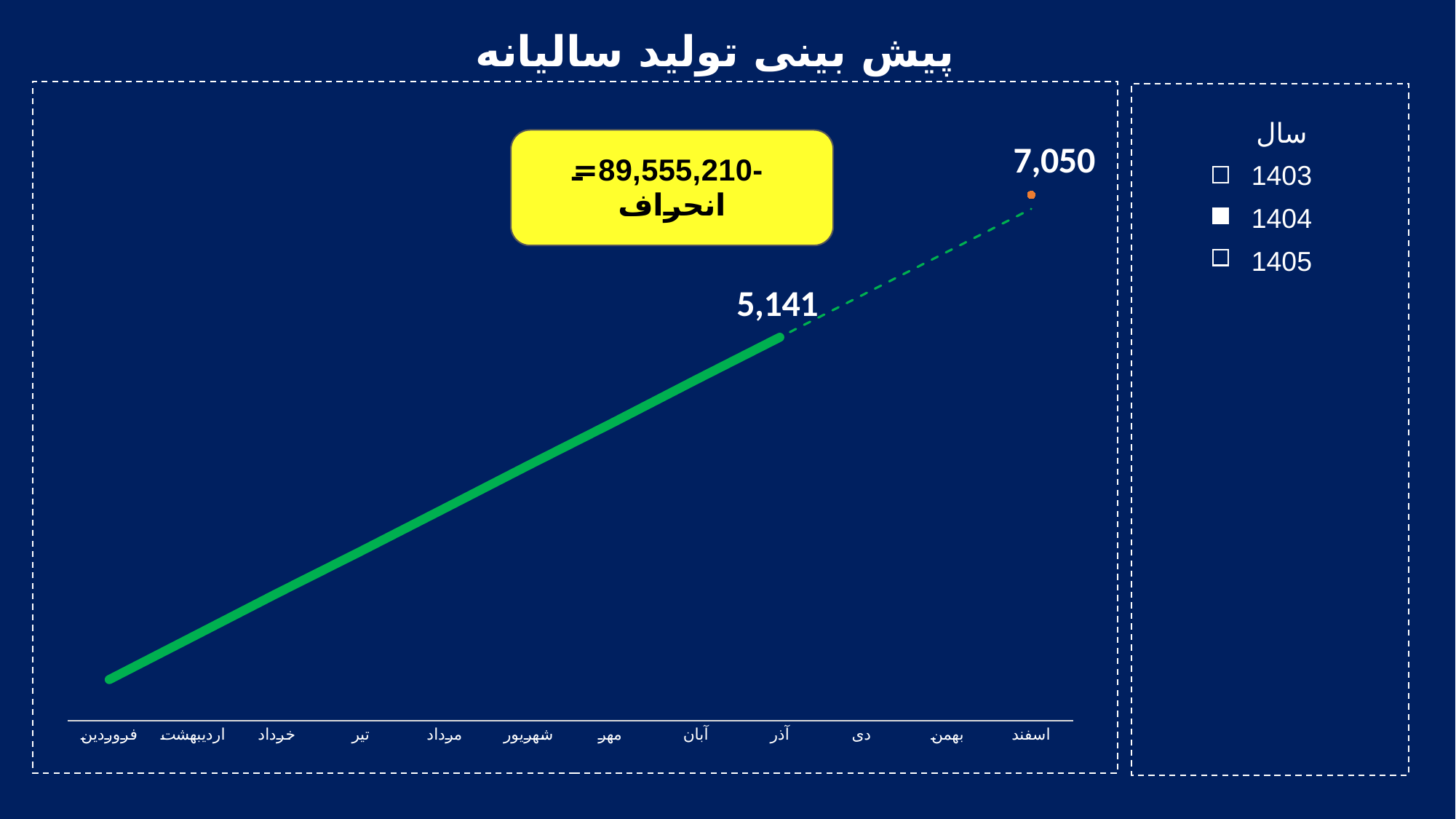

پیش بینی تولید سالیانه

### Chart

| Category |  |  |
|---|---|---|
| فروردین | 550.0 | None |
| اردیبهشت | 1127.0 | None |
| خرداد | 1705.0 | None |
| تیر | 2270.0 | None |
| مرداد | 2845.0 | None |
| شهریور | 3423.0 | None |
| مهر  | 3991.0 | None |
| آبان | 4571.0 | None |
| آذر | 5141.0 | None |
| دی  | None | None |
| بهمن | None | None |
| اسفند | None | 7050.0 |
| سال |
| --- |
| 1403 |
| 1404 |
| 1405 |